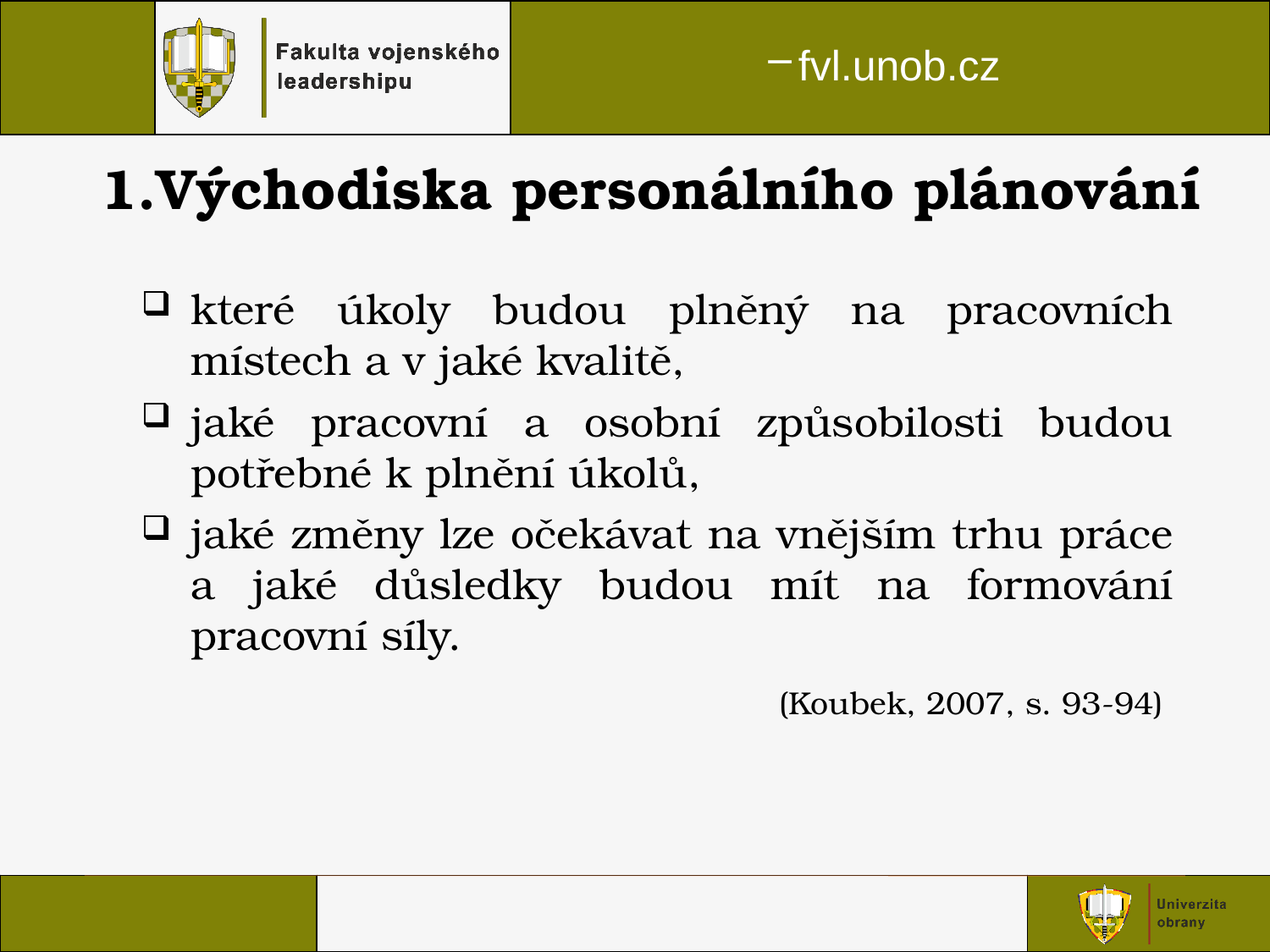

# 1.Východiska personálního plánování
které úkoly budou plněný na pracovních místech a v jaké kvalitě,
jaké pracovní a osobní způsobilosti budou potřebné k plnění úkolů,
jaké změny lze očekávat na vnějším trhu práce a jaké důsledky budou mít na formování pracovní síly.
(Koubek, 2007, s. 93-94)